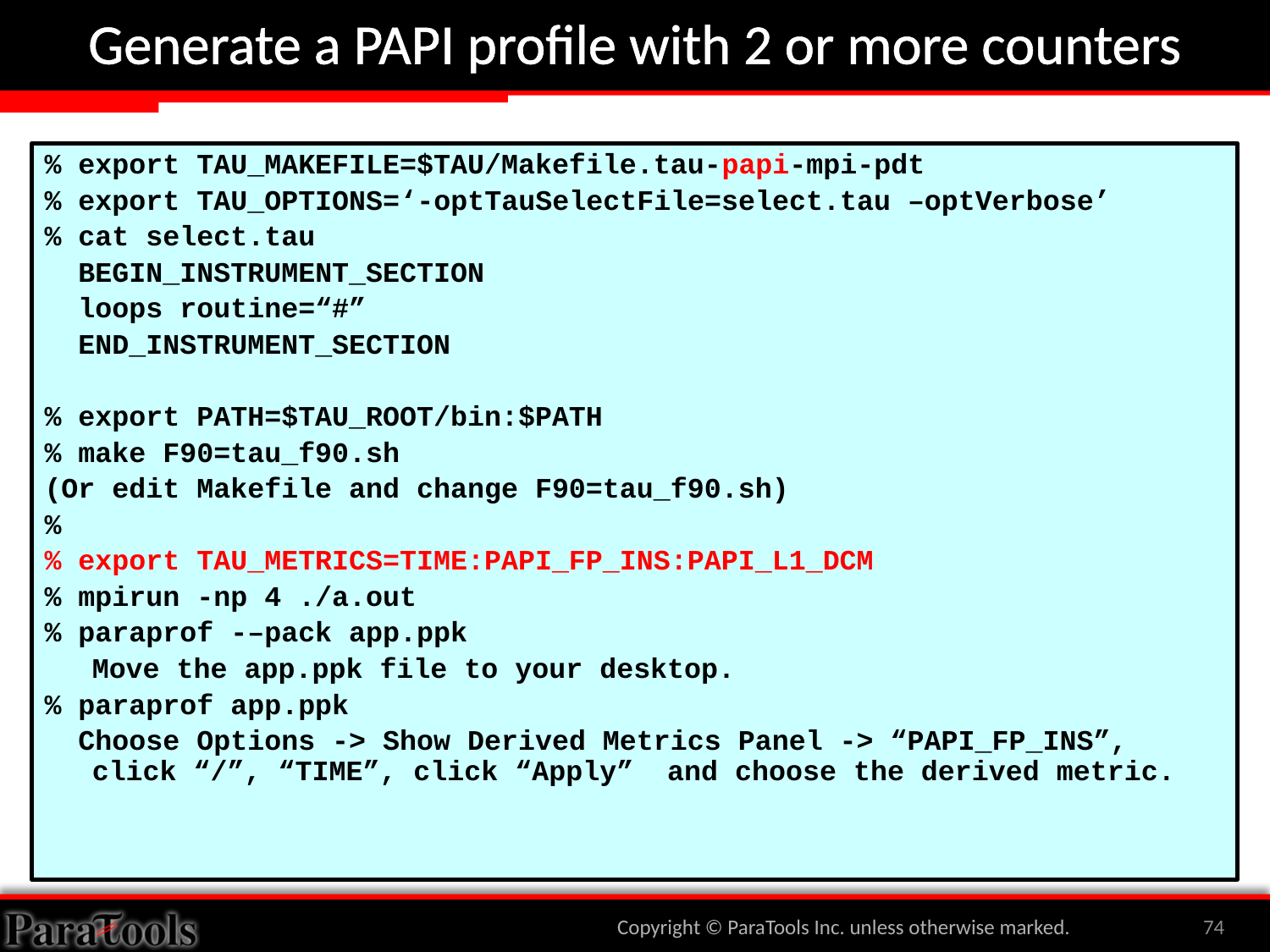

# Generate a PAPI profile with 2 or more counters
% export TAU_MAKEFILE=$TAU/Makefile.tau-papi-mpi-pdt
% export TAU_OPTIONS=‘-optTauSelectFile=select.tau –optVerbose’
% cat select.tau
  BEGIN_INSTRUMENT_SECTION
  loops routine=“#”
  END_INSTRUMENT_SECTION

% export PATH=$TAU_ROOT/bin:$PATH
% make F90=tau_f90.sh
(Or edit Makefile and change F90=tau_f90.sh)
%
% export TAU_METRICS=TIME:PAPI_FP_INS:PAPI_L1_DCM
% mpirun -np 4 ./a.out
% paraprof -–pack app.ppk
	Move the app.ppk file to your desktop.
% paraprof app.ppk
  Choose Options -> Show Derived Metrics Panel -> “PAPI_FP_INS”, click “/”, “TIME”, click “Apply”  and choose the derived metric.

Copyright © ParaTools Inc. unless otherwise marked.
74